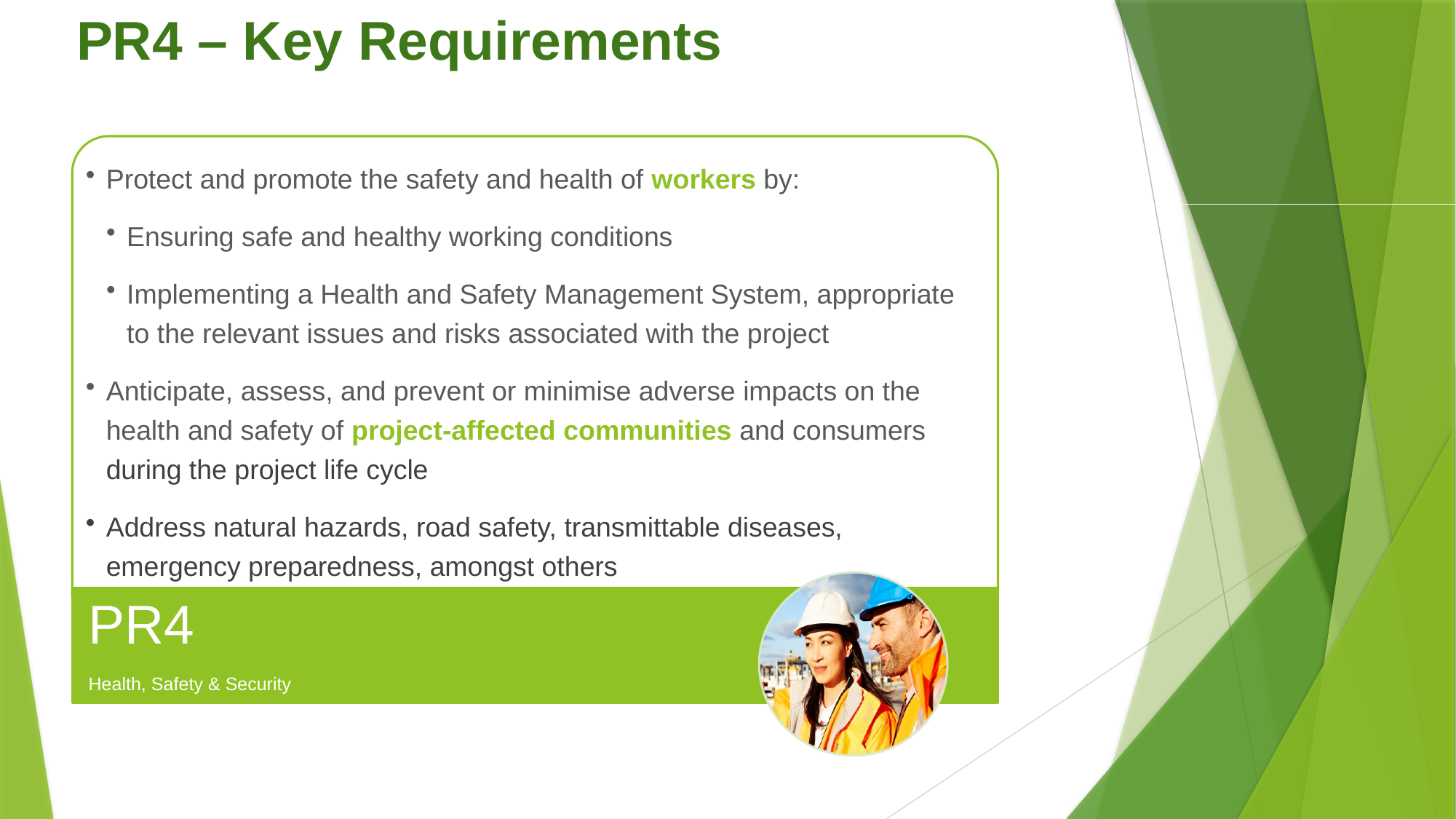

# PR4 – Key Requirements
Protect and promote the safety and health of workers by:
Ensuring safe and healthy working conditions
Implementing a Health and Safety Management System, appropriate to the relevant issues and risks associated with the project
Anticipate, assess, and prevent or minimise adverse impacts on the health and safety of project-affected communities and consumers during the project life cycle
Address natural hazards, road safety, transmittable diseases, emergency preparedness, amongst others
PR4
Health, Safety & Security